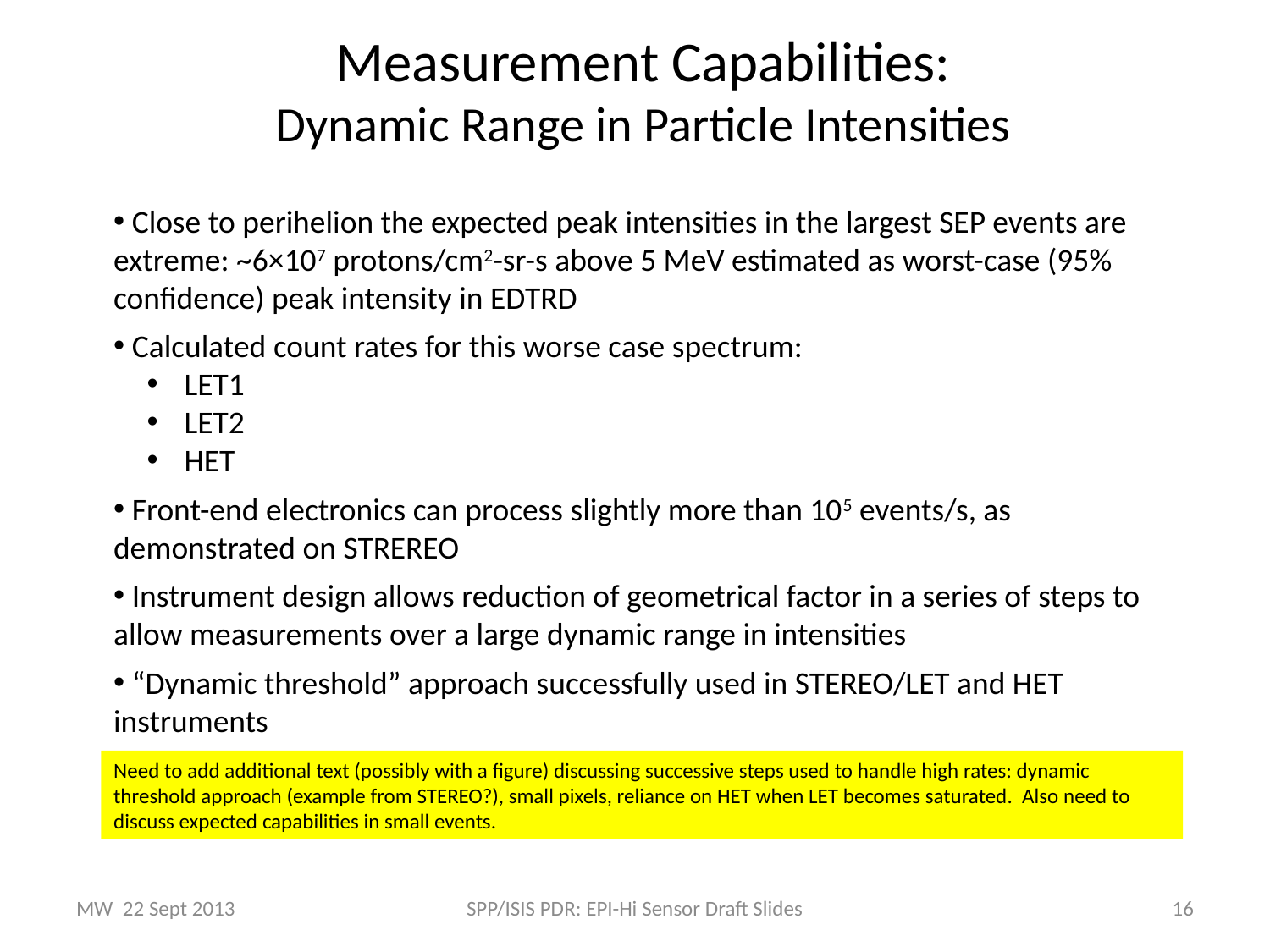

Measurement Capabilities:
Dynamic Range in Particle Intensities
 Close to perihelion the expected peak intensities in the largest SEP events are extreme: ~6×107 protons/cm2-sr-s above 5 MeV estimated as worst-case (95% confidence) peak intensity in EDTRD
 Calculated count rates for this worse case spectrum:
 LET1
 LET2
 HET
 Front-end electronics can process slightly more than 105 events/s, as demonstrated on STREREO
 Instrument design allows reduction of geometrical factor in a series of steps to allow measurements over a large dynamic range in intensities
 “Dynamic threshold” approach successfully used in STEREO/LET and HET instruments
Need to add additional text (possibly with a figure) discussing successive steps used to handle high rates: dynamic threshold approach (example from STEREO?), small pixels, reliance on HET when LET becomes saturated.  Also need to discuss expected capabilities in small events.
MW  22 Sept 2013
SPP/ISIS PDR: EPI-Hi Sensor Draft Slides
16